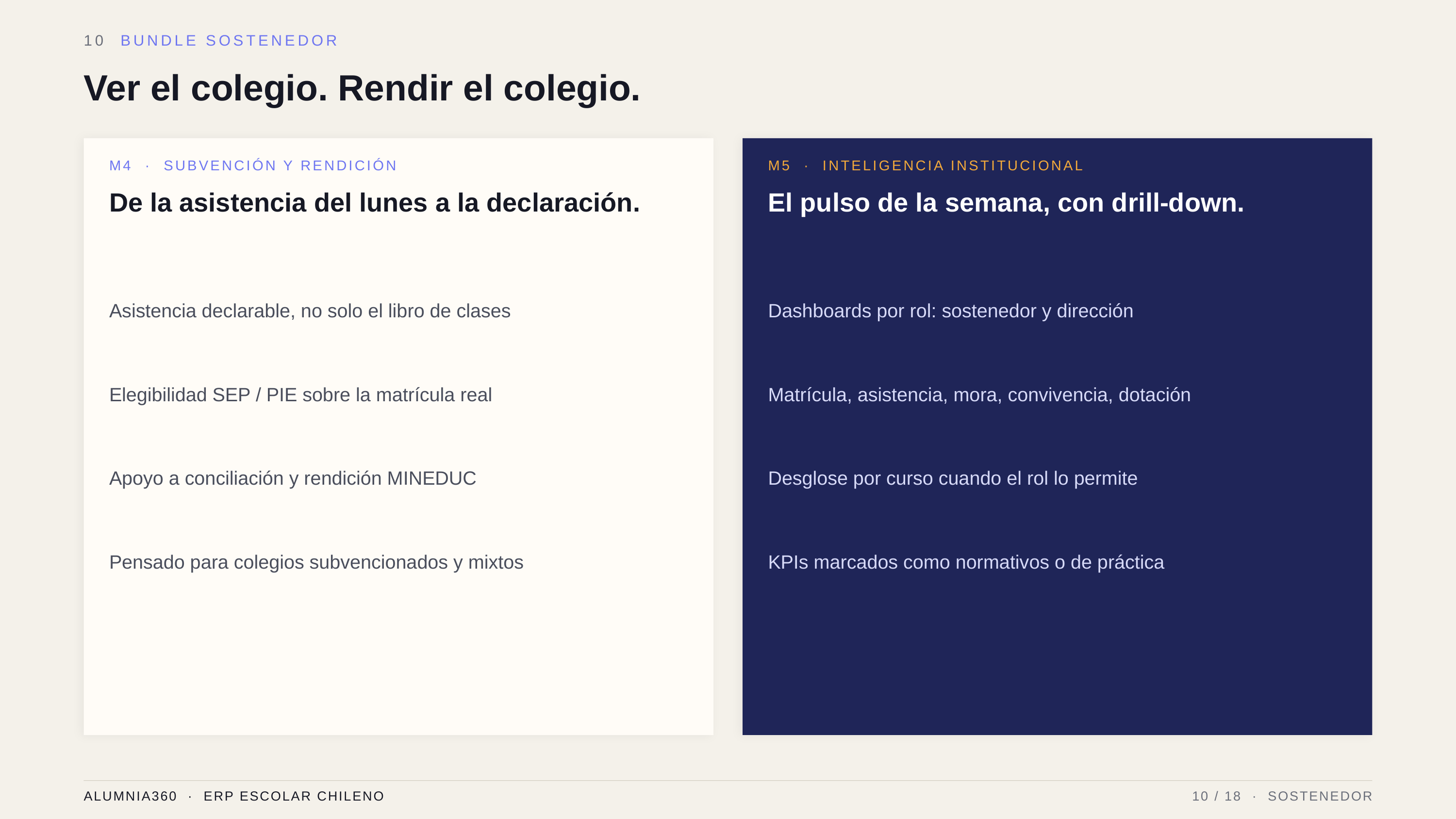

10  BUNDLE SOSTENEDOR
Ver el colegio. Rendir el colegio.

M4  ·  SUBVENCIÓN Y RENDICIÓN
M5  ·  INTELIGENCIA INSTITUCIONAL
De la asistencia del lunes a la declaración.
El pulso de la semana, con drill-down.
Asistencia declarable, no solo el libro de clases
Dashboards por rol: sostenedor y dirección
Elegibilidad SEP / PIE sobre la matrícula real
Matrícula, asistencia, mora, convivencia, dotación
Apoyo a conciliación y rendición MINEDUC
Desglose por curso cuando el rol lo permite
Pensado para colegios subvencionados y mixtos
KPIs marcados como normativos o de práctica

ALUMNIA360  ·  ERP ESCOLAR CHILENO
10 / 18  ·  SOSTENEDOR